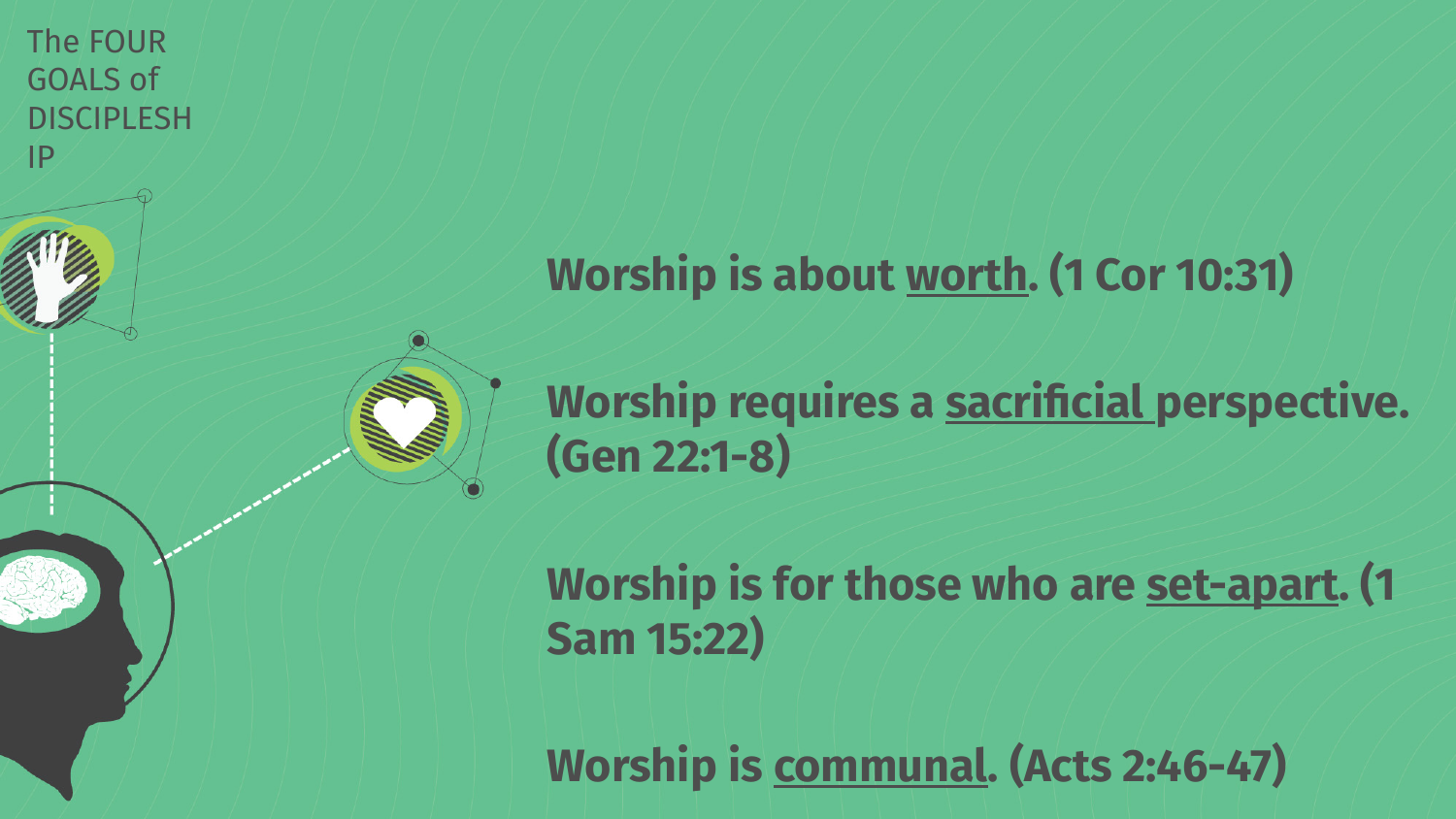

# The FOUR GOALS of DISCIPLESHIP

Worship is about worth. (1 Cor 10:31)

Worship requires a sacrificial perspective. (Gen 22:1-8)

Worship is for those who are set-apart. (1 Sam 15:22)

Worship is communal. (Acts 2:46-47)